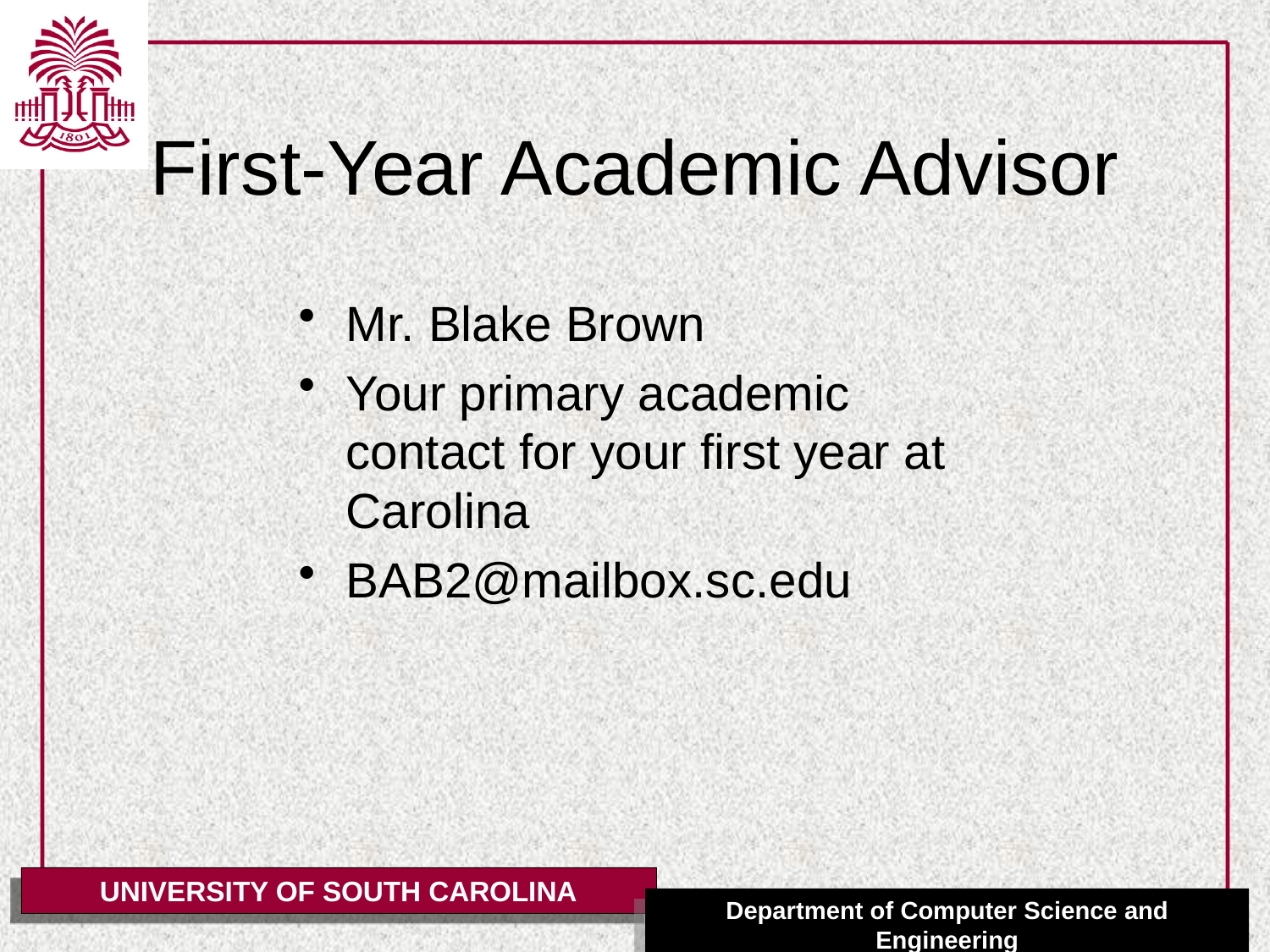

# First-Year Academic Advisor
Mr. Blake Brown
Your primary academic contact for your first year at Carolina
BAB2@mailbox.sc.edu